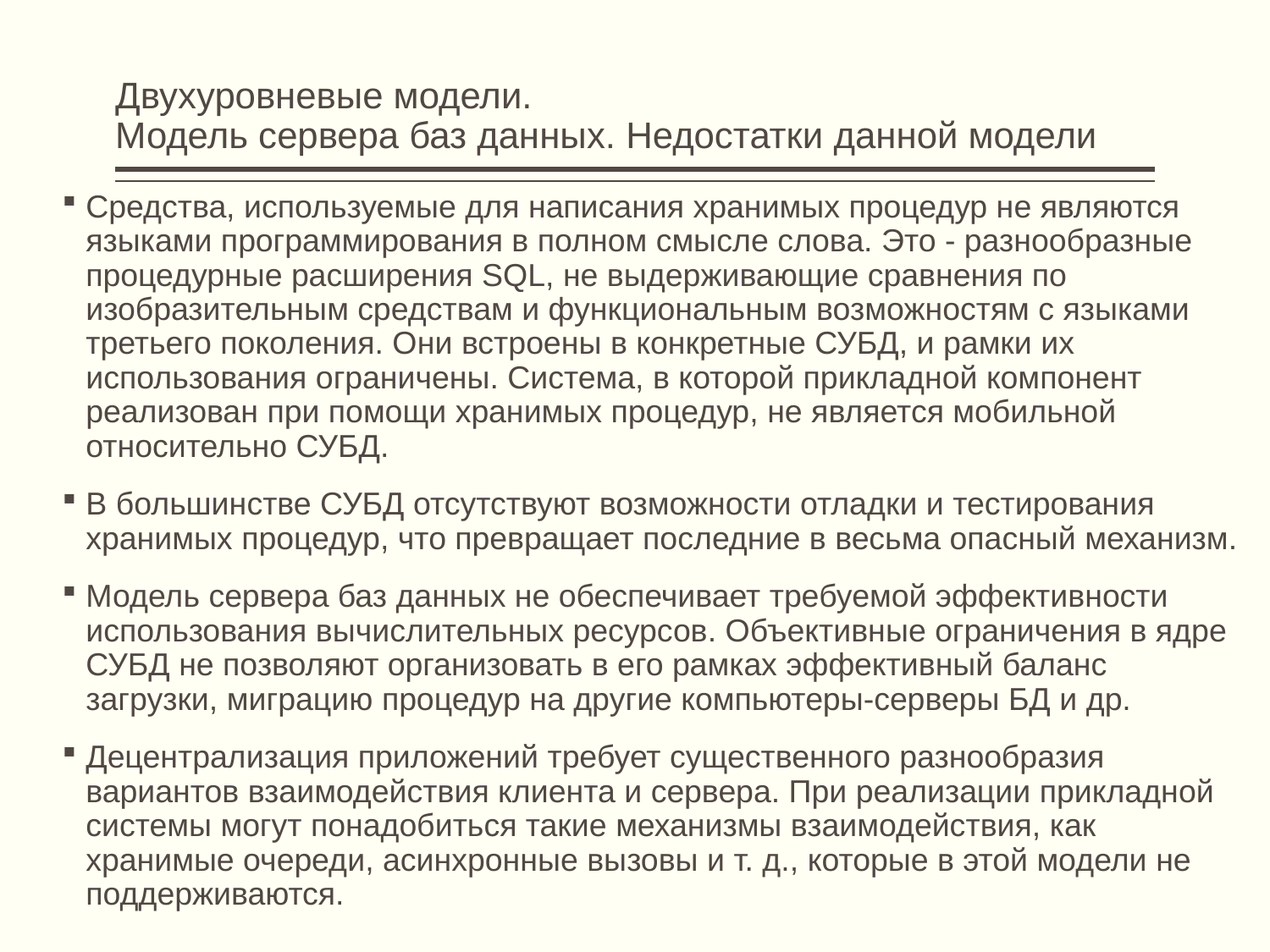

# Двухуровневые модели. Модель сервера баз данных. Недостатки данной модели
Средства, используемые для написания хранимых процедур не являются языками программирования в полном смысле слова. Это - разнообразные процедурные расширения SQL, не выдерживающие сравнения по изобразительным средствам и функциональным возможностям с языками третьего поколения. Они встроены в конкретные СУБД, и рамки их использования ограничены. Система, в которой прикладной компонент реализован при помощи хранимых процедур, не является мобильной относительно СУБД.
В большинстве СУБД отсутствуют возможности отладки и тестирования хранимых процедур, что превращает последние в весьма опасный механизм.
Модель сервера баз данных не обеспечивает требуемой эффективности использования вычислительных ресурсов. Объективные ограничения в ядре СУБД не позволяют организовать в его рамках эффективный баланс загрузки, миграцию процедур на другие компьютеры-серверы БД и др.
Децентрализация приложений требует существенного разнообразия вариантов взаимодействия клиента и сервера. При реализации прикладной системы могут понадобиться такие механизмы взаимодействия, как хранимые очереди, асинхронные вызовы и т. д., которые в этой модели не поддерживаются.